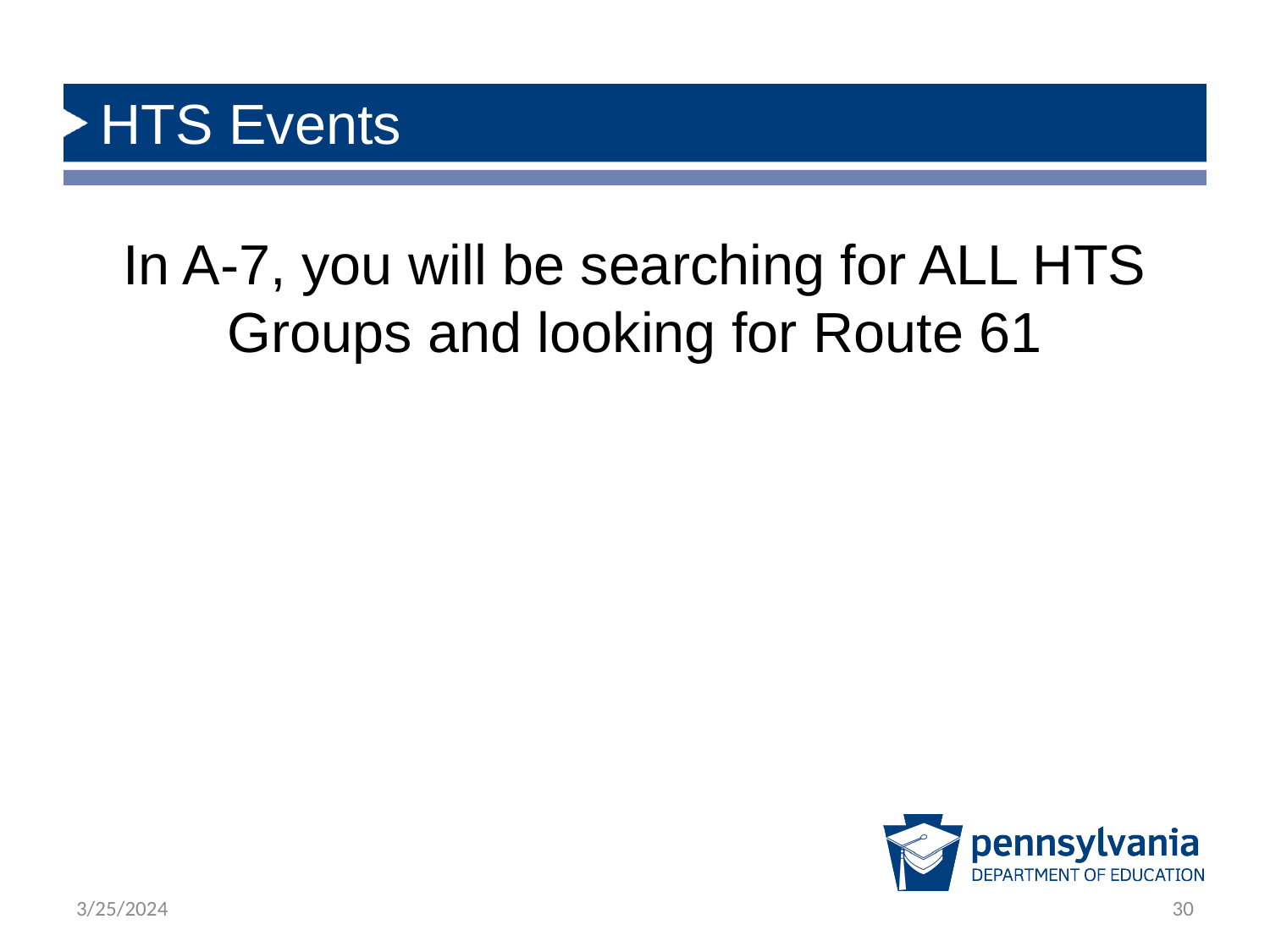

# HTS Events
In A-7, you will be searching for ALL HTS Groups and looking for Route 61
3/25/2024
30